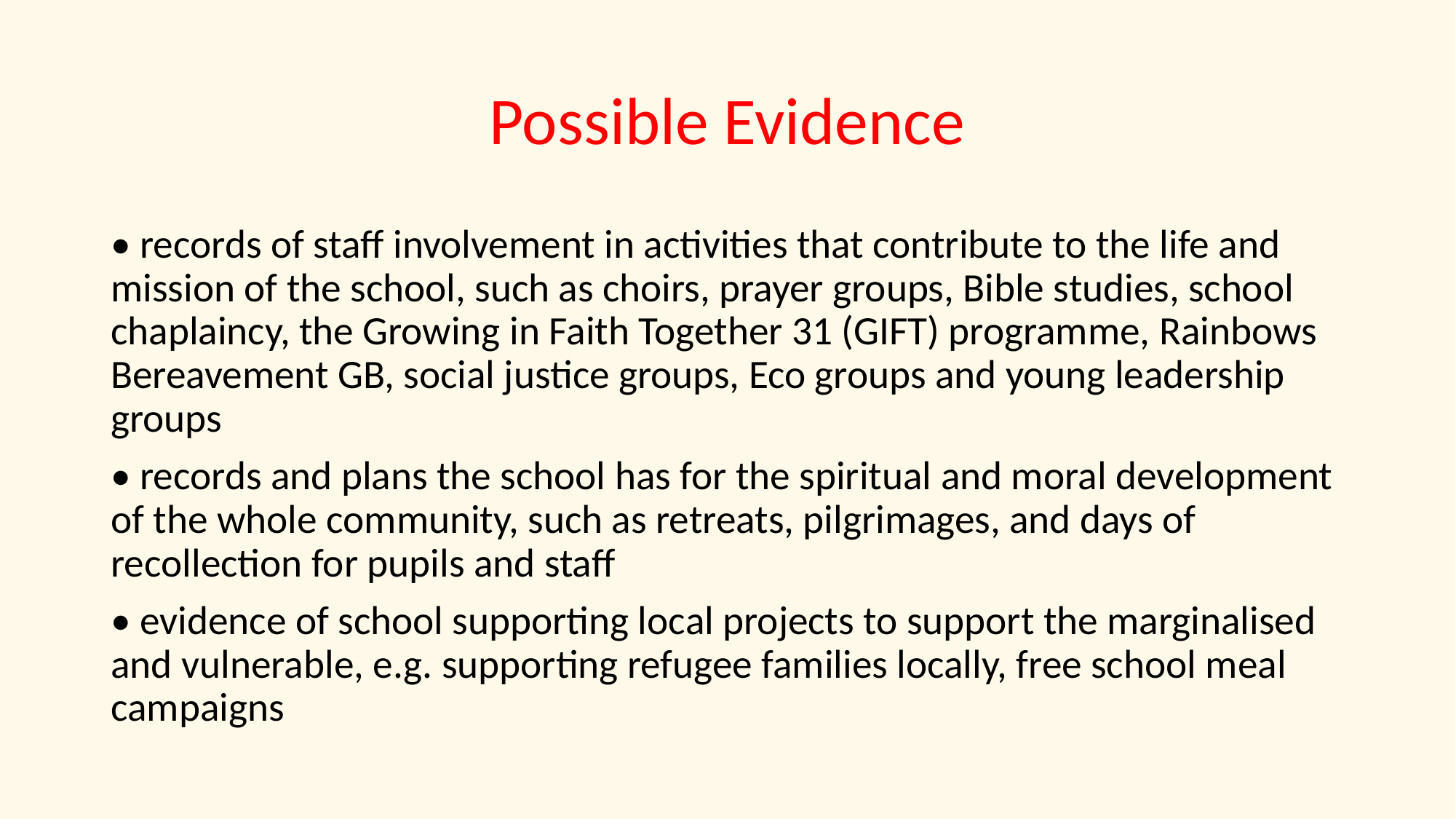

# Possible Evidence
• records of staff involvement in activities that contribute to the life and mission of the school, such as choirs, prayer groups, Bible studies, school chaplaincy, the Growing in Faith Together 31 (GIFT) programme, Rainbows Bereavement GB, social justice groups, Eco groups and young leadership groups
• records and plans the school has for the spiritual and moral development of the whole community, such as retreats, pilgrimages, and days of recollection for pupils and staff
• evidence of school supporting local projects to support the marginalised and vulnerable, e.g. supporting refugee families locally, free school meal campaigns